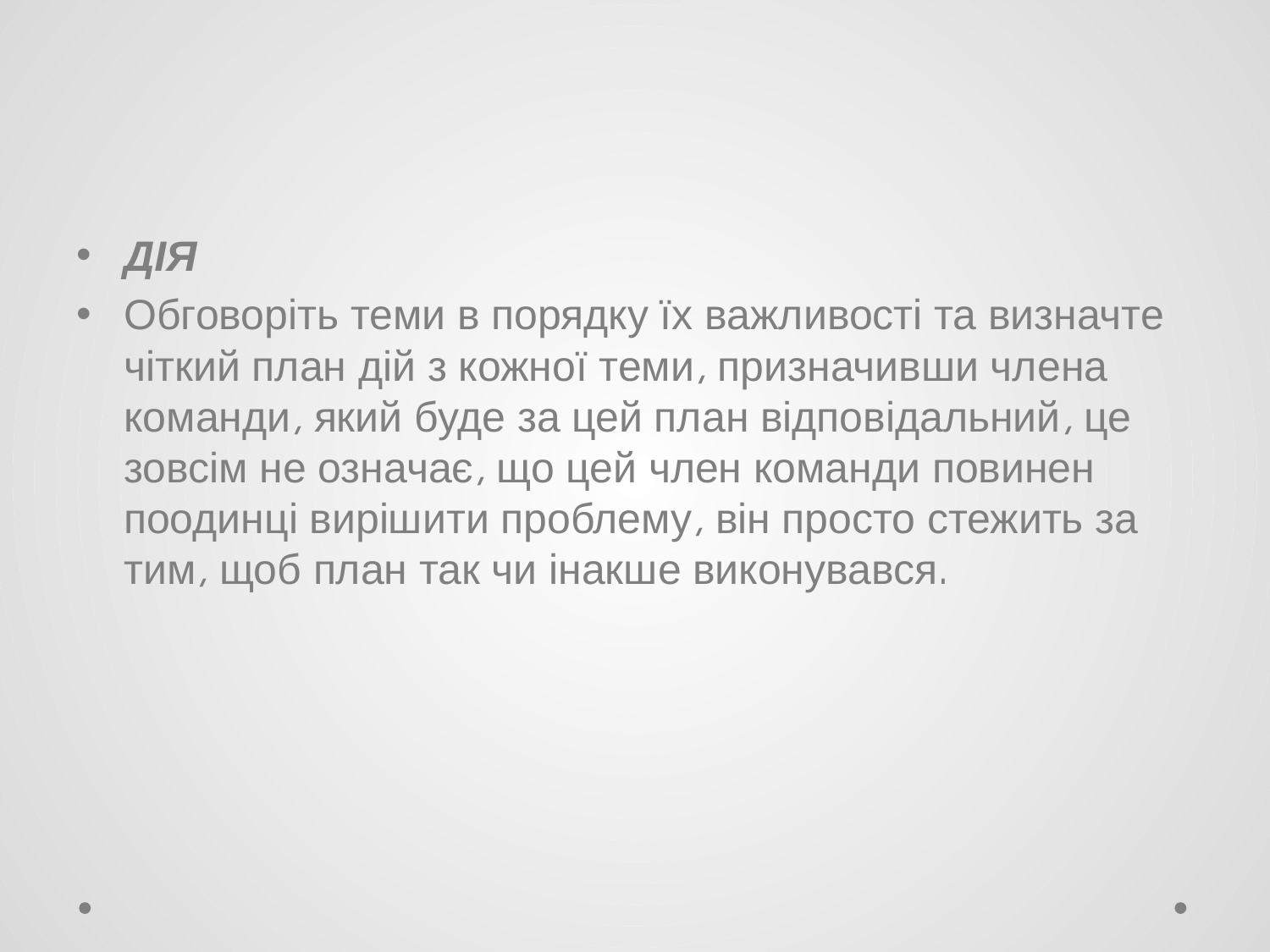

#
ДІЯ
Обговоріть теми в порядку їх важливості та визначте чіткий план дій з кожної теми, призначивши члена команди, який буде за цей план відповідальний, це зовсім не означає, що цей член команди повинен поодинці вирішити проблему, він просто стежить за тим, щоб план так чи інакше виконувався.